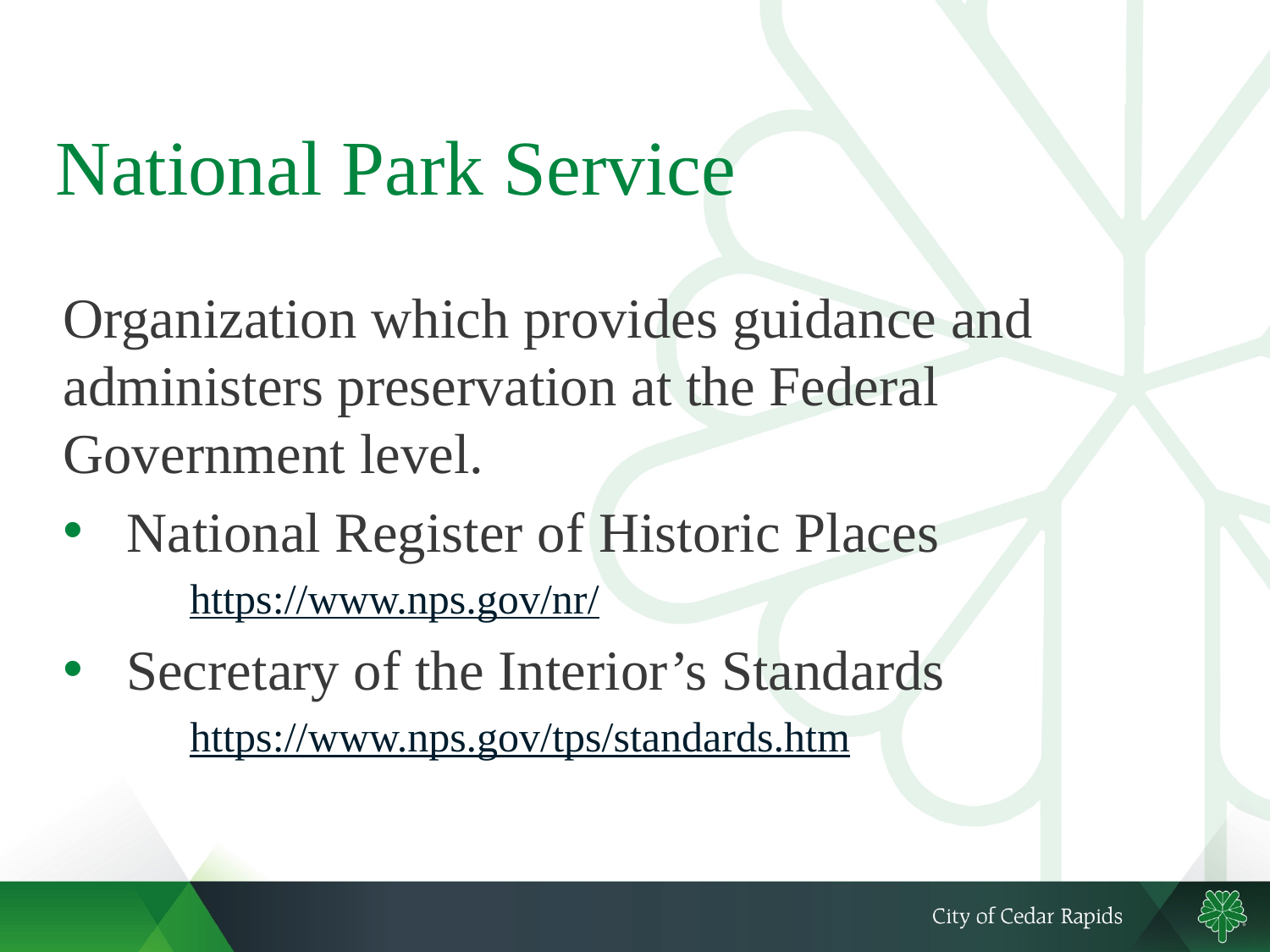

# National Park Service
Organization which provides guidance and administers preservation at the Federal Government level.
National Register of Historic Places
	https://www.nps.gov/nr/
Secretary of the Interior’s Standards
	https://www.nps.gov/tps/standards.htm